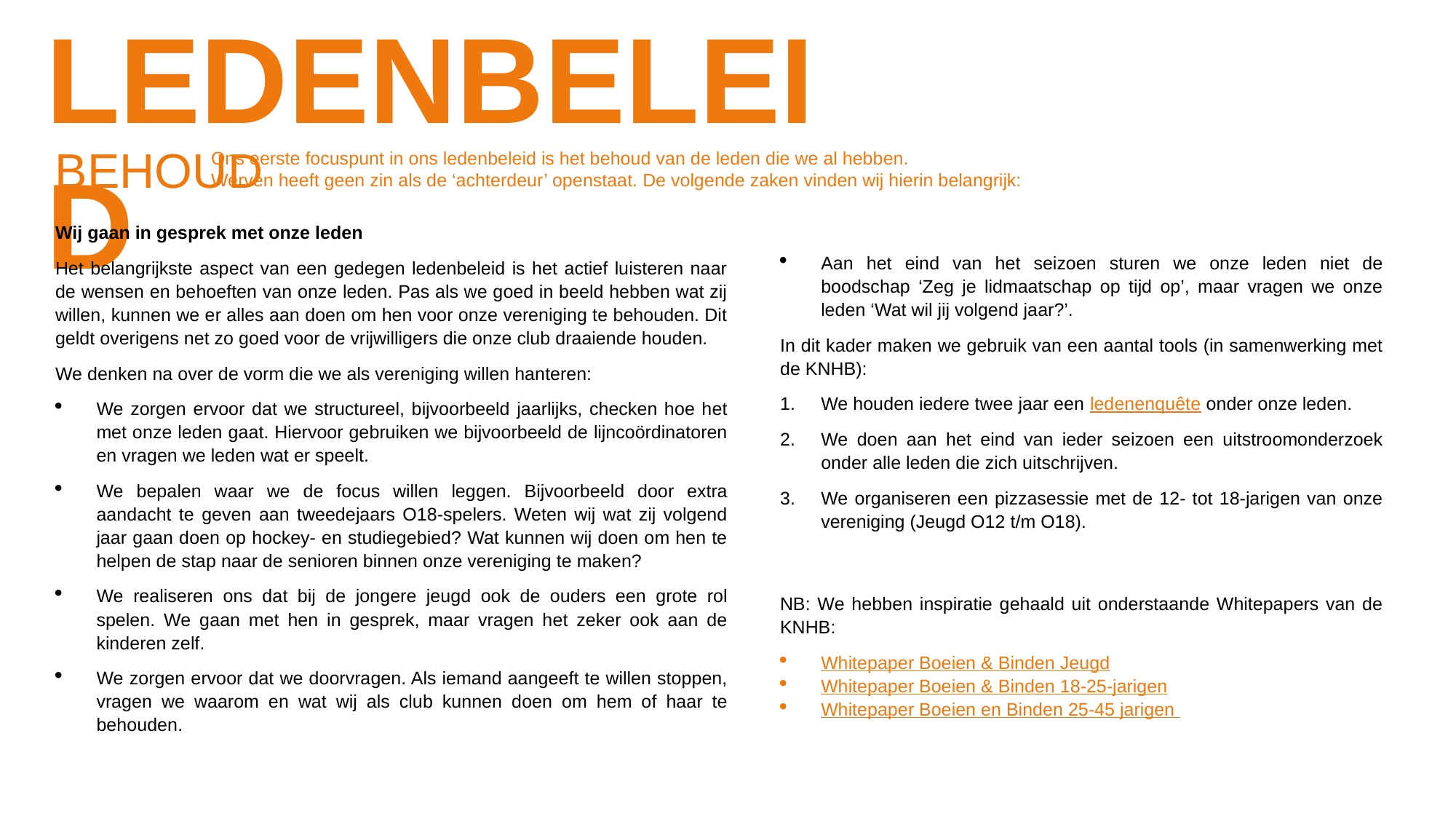

LEDENBELEID
BEHOUD
Ons eerste focuspunt in ons ledenbeleid is het behoud van de leden die we al hebben.
Werven heeft geen zin als de ‘achterdeur’ openstaat. De volgende zaken vinden wij hierin belangrijk:
Wij gaan in gesprek met onze leden
Het belangrijkste aspect van een gedegen ledenbeleid is het actief luisteren naar de wensen en behoeften van onze leden. Pas als we goed in beeld hebben wat zij willen, kunnen we er alles aan doen om hen voor onze vereniging te behouden. Dit geldt overigens net zo goed voor de vrijwilligers die onze club draaiende houden.
We denken na over de vorm die we als vereniging willen hanteren:
We zorgen ervoor dat we structureel, bijvoorbeeld jaarlijks, checken hoe het met onze leden gaat. Hiervoor gebruiken we bijvoorbeeld de lijncoördinatoren en vragen we leden wat er speelt.
We bepalen waar we de focus willen leggen. Bijvoorbeeld door extra aandacht te geven aan tweedejaars O18-spelers. Weten wij wat zij volgend jaar gaan doen op hockey- en studiegebied? Wat kunnen wij doen om hen te helpen de stap naar de senioren binnen onze vereniging te maken?
We realiseren ons dat bij de jongere jeugd ook de ouders een grote rol spelen. We gaan met hen in gesprek, maar vragen het zeker ook aan de kinderen zelf.
We zorgen ervoor dat we doorvragen. Als iemand aangeeft te willen stoppen, vragen we waarom en wat wij als club kunnen doen om hem of haar te behouden.
Aan het eind van het seizoen sturen we onze leden niet de boodschap ‘Zeg je lidmaatschap op tijd op’, maar vragen we onze leden ‘Wat wil jij volgend jaar?’.
In dit kader maken we gebruik van een aantal tools (in samenwerking met de KNHB):
We houden iedere twee jaar een ledenenquête onder onze leden.
We doen aan het eind van ieder seizoen een uitstroomonderzoek onder alle leden die zich uitschrijven.
We organiseren een pizzasessie met de 12- tot 18-jarigen van onze vereniging (Jeugd O12 t/m O18).

NB: We hebben inspiratie gehaald uit onderstaande Whitepapers van de KNHB:
Whitepaper Boeien & Binden Jeugd
Whitepaper Boeien & Binden 18-25-jarigen
Whitepaper Boeien en Binden 25-45 jarigen